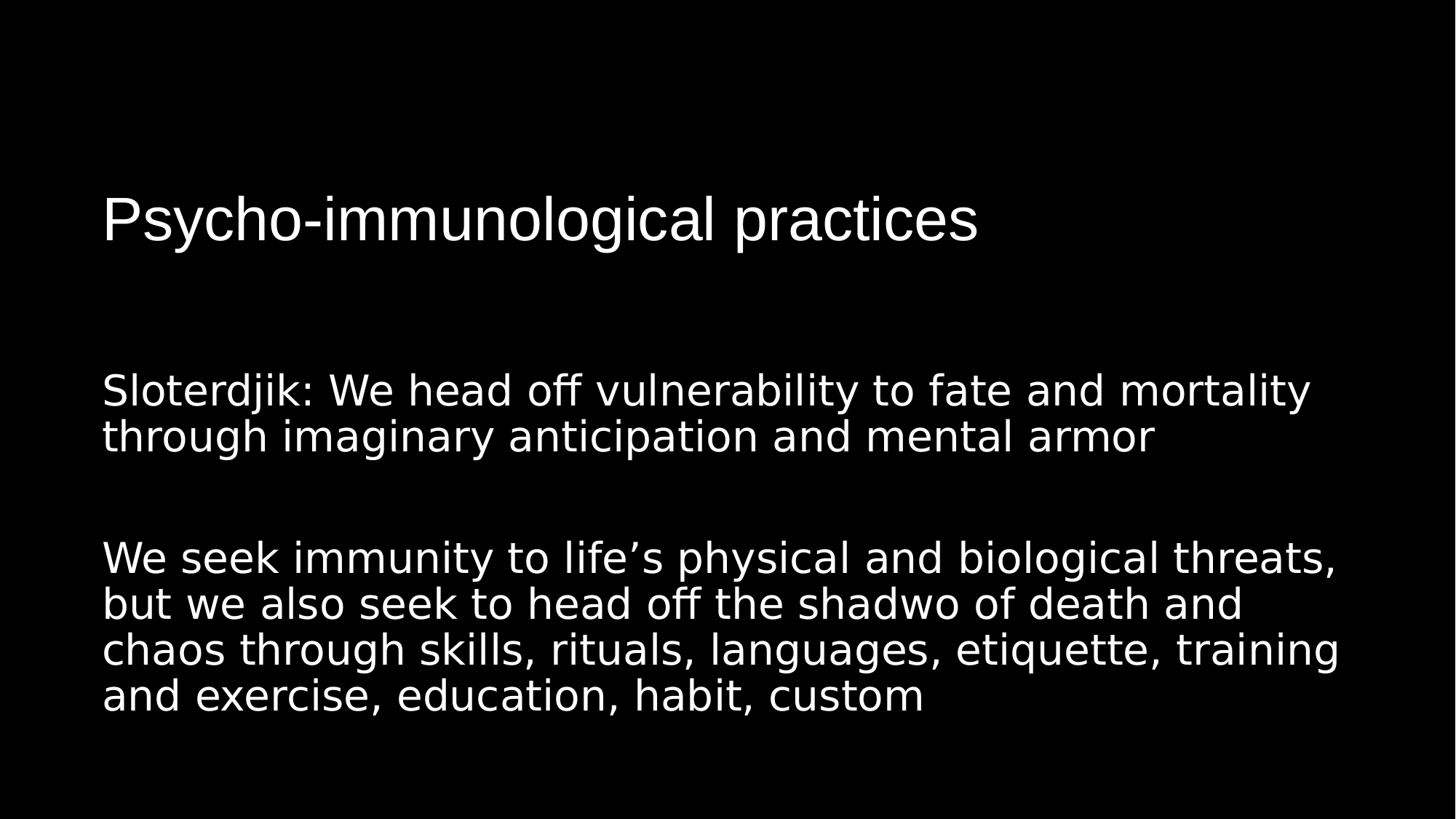

# Psycho-immunological practices
Sloterdjik: We head off vulnerability to fate and mortality through imaginary anticipation and mental armor

We seek immunity to life’s physical and biological threats, but we also seek to head off the shadwo of death and chaos through skills, rituals, languages, etiquette, training and exercise, education, habit, custom